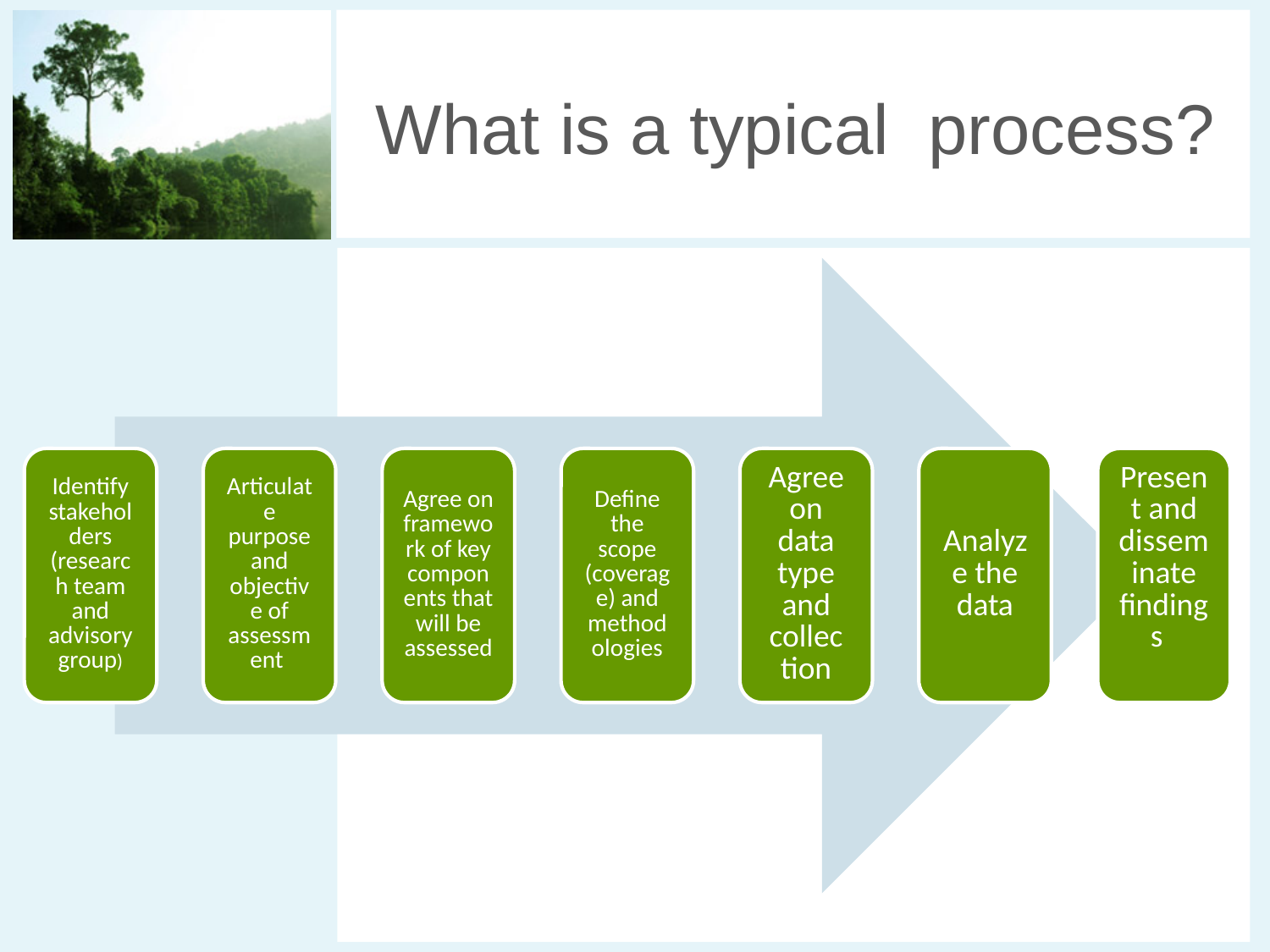

# What is a typical  process?
Identify stakeholders (research team and advisory group)
Articulate purpose and objective of assessment
Agree on framework of key components that will be assessed
Define the scope (coverage) and methodologies
Agree on data type and collection
Analyze the data
Present and disseminate findings